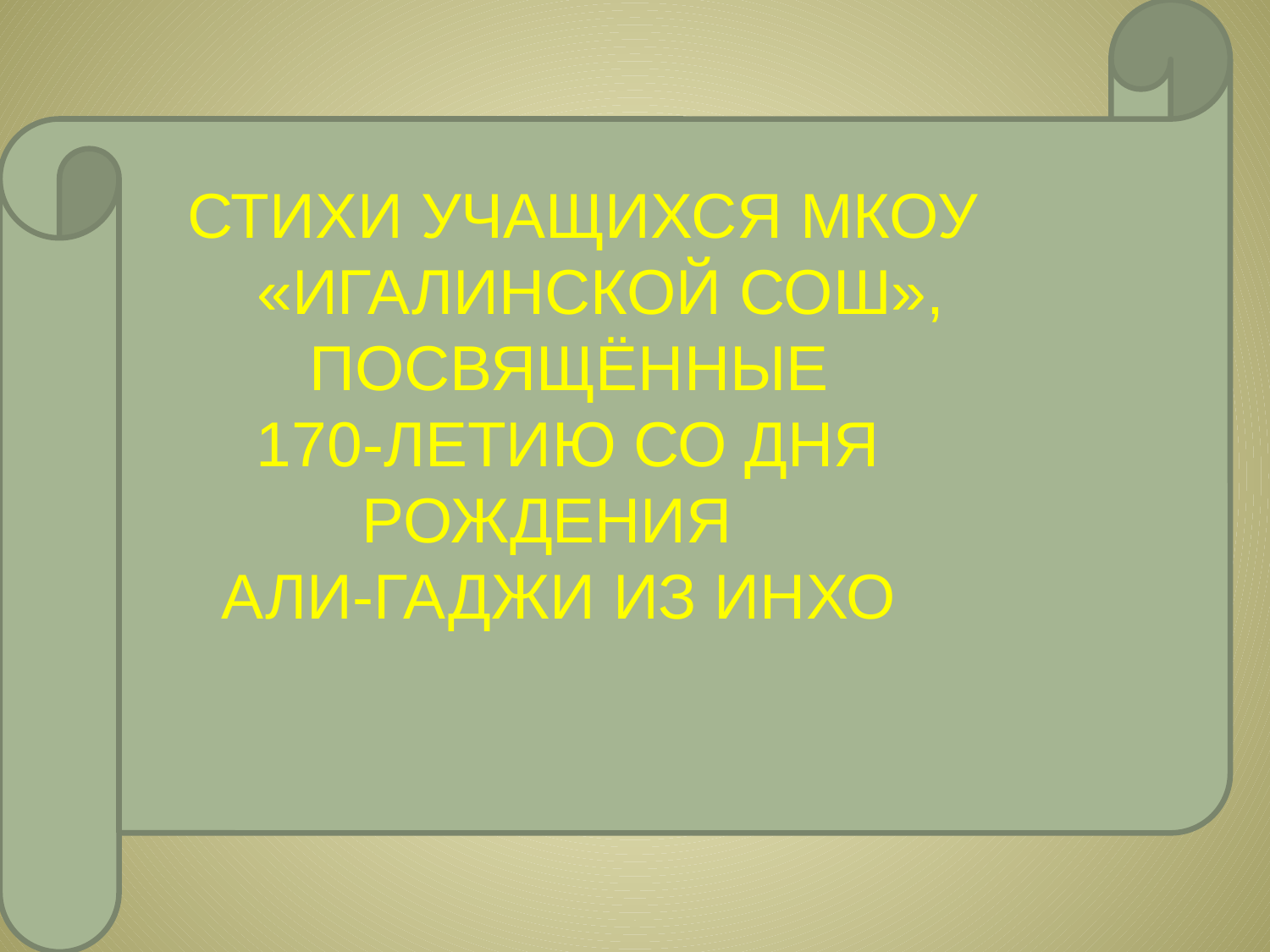

СТИХИ УЧАЩИХСЯ МКОУ
      «ИГАЛИНСКОЙ СОШ»,
         ПОСВЯЩЁННЫЕ
      170-ЛЕТИЮ СО ДНЯ
            РОЖДЕНИЯ
    АЛИ-ГАДЖИ ИЗ ИНХО